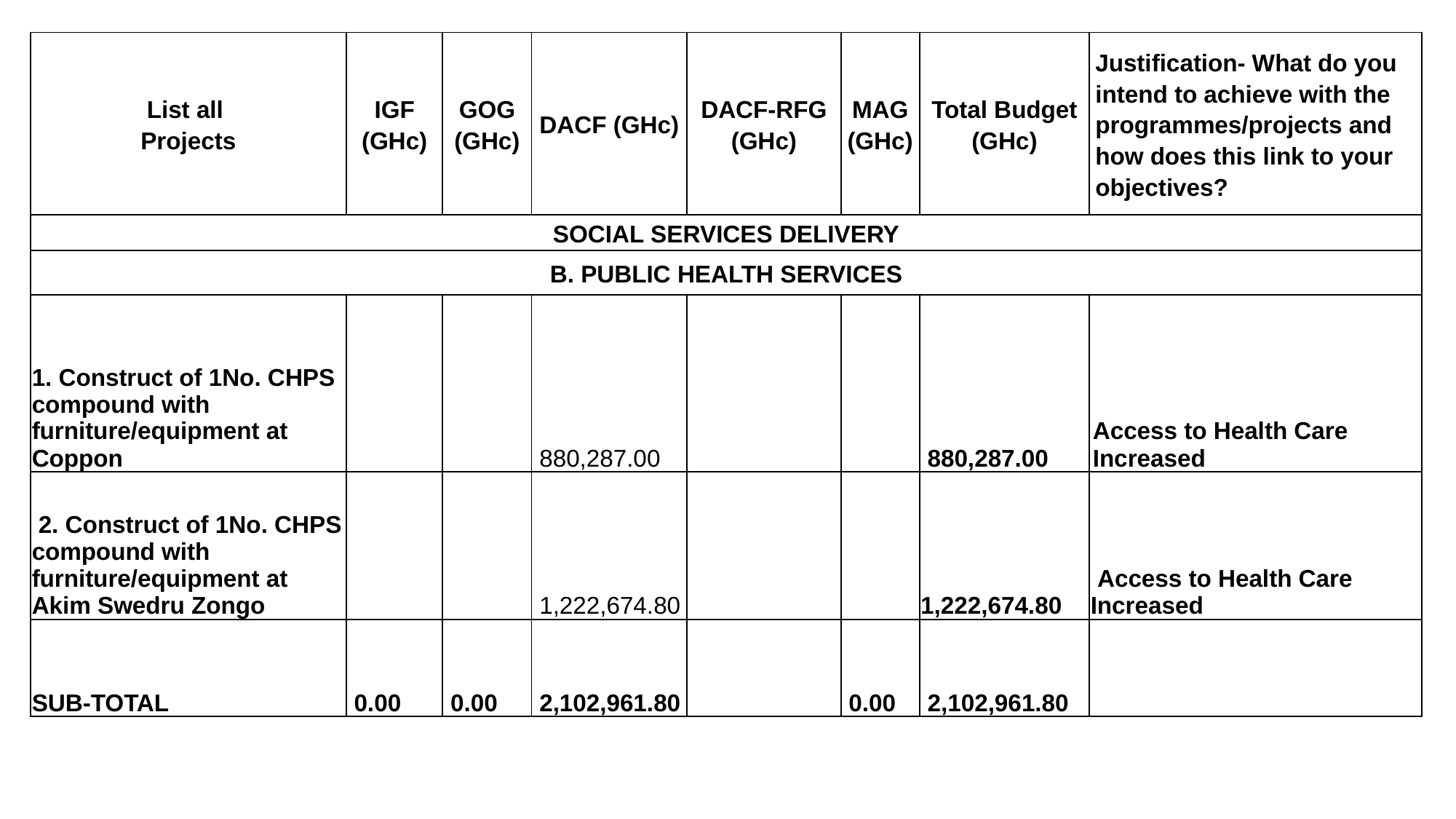

#
| List all Projects | IGF (GHc) | GOG (GHc) | DACF (GHc) | DACF-RFG (GHc) | MAG (GHc) | Total Budget (GHc) | Justification- What do you intend to achieve with the programmes/projects and how does this link to your objectives? |
| --- | --- | --- | --- | --- | --- | --- | --- |
| SOCIAL SERVICES DELIVERY |  |  |  |  |  |  |  |
| B. PUBLIC HEALTH SERVICES |  |  |  |  |  |  |  |
| 1. Construct of 1No. CHPS compound with furniture/equipment at Coppon |  |  | 880,287.00 |  |  | 880,287.00 | Access to Health Care Increased |
| 2. Construct of 1No. CHPS compound with furniture/equipment at Akim Swedru Zongo |  |  | 1,222,674.80 |  |  | 1,222,674.80 | Access to Health Care Increased |
| SUB-TOTAL | 0.00 | 0.00 | 2,102,961.80 |  | 0.00 | 2,102,961.80 |  |